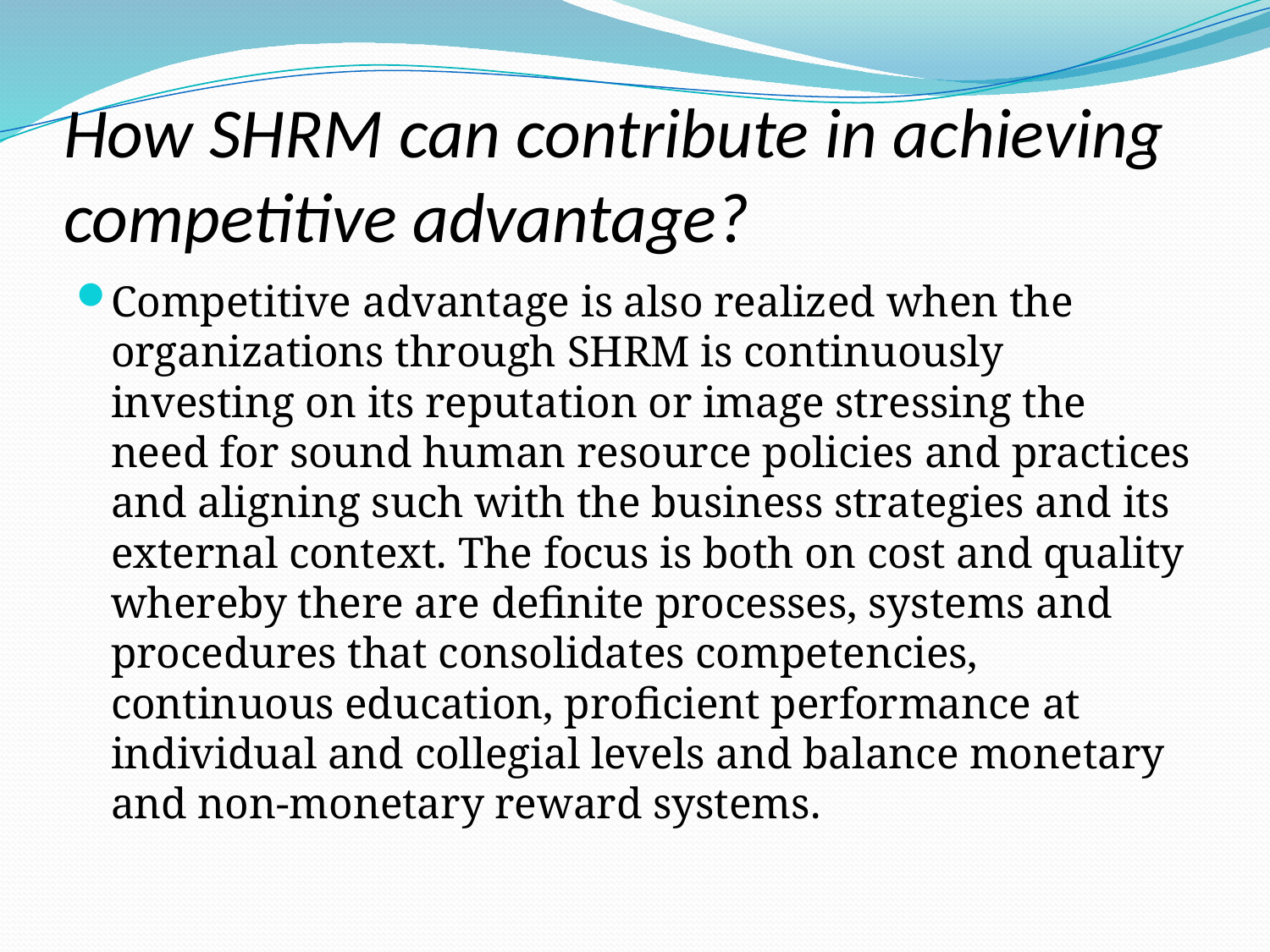

# How SHRM can contribute in achieving competitive advantage?
Competitive advantage is also realized when the organizations through SHRM is continuously investing on its reputation or image stressing the need for sound human resource policies and practices and aligning such with the business strategies and its external context. The focus is both on cost and quality whereby there are definite processes, systems and procedures that consolidates competencies, continuous education, proficient performance at individual and collegial levels and balance monetary and non-monetary reward systems.